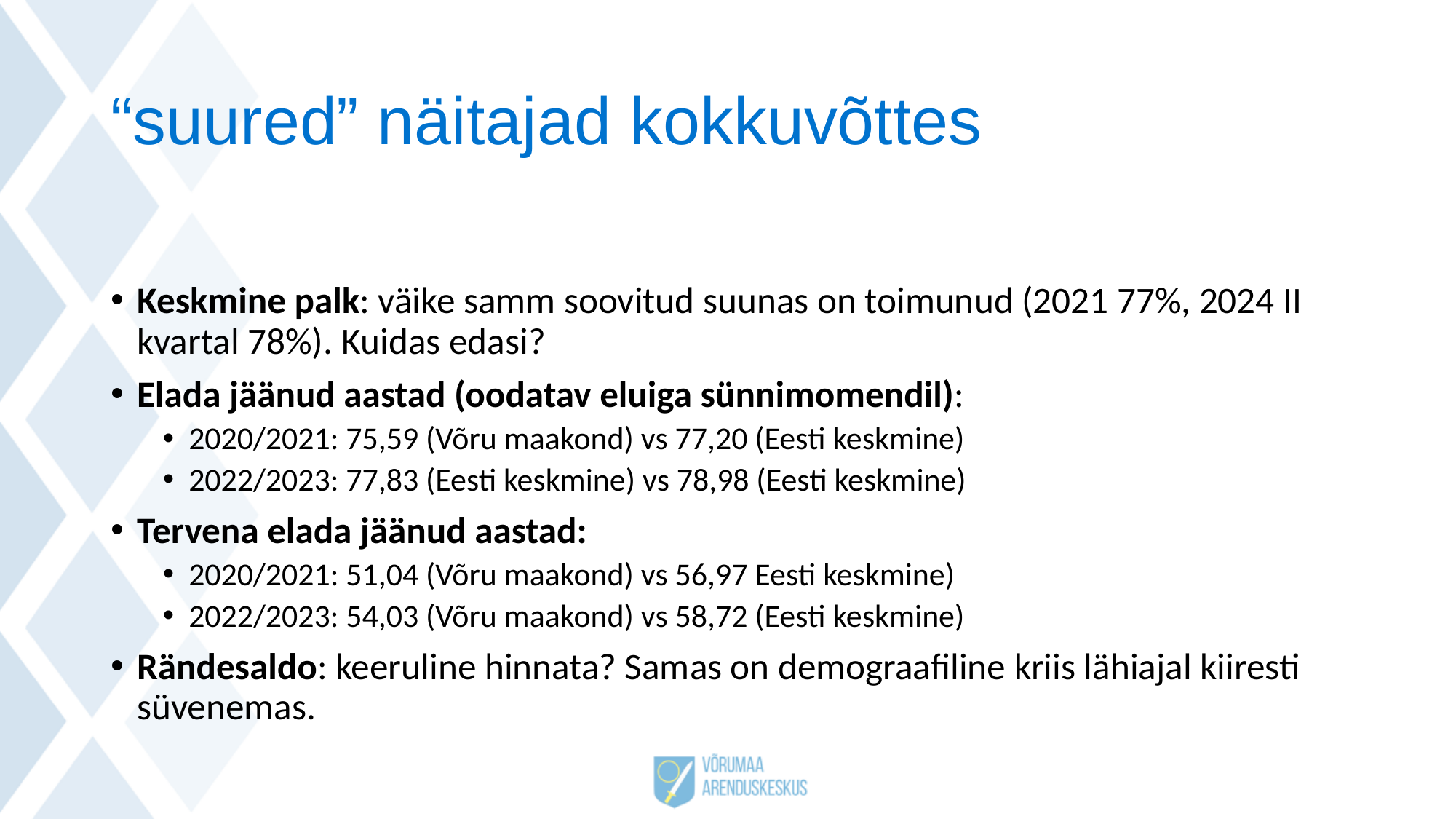

# “suured” näitajad kokkuvõttes

Keskmine palk: väike samm soovitud suunas on toimunud (2021 77%, 2024 II kvartal 78%). Kuidas edasi?
Elada jäänud aastad (oodatav eluiga sünnimomendil):
2020/2021: 75,59 (Võru maakond) vs 77,20 (Eesti keskmine)
2022/2023: 77,83 (Eesti keskmine) vs 78,98 (Eesti keskmine)
Tervena elada jäänud aastad:
2020/2021: 51,04 (Võru maakond) vs 56,97 Eesti keskmine)
2022/2023: 54,03 (Võru maakond) vs 58,72 (Eesti keskmine)
Rändesaldo: keeruline hinnata? Samas on demograafiline kriis lähiajal kiiresti süvenemas.